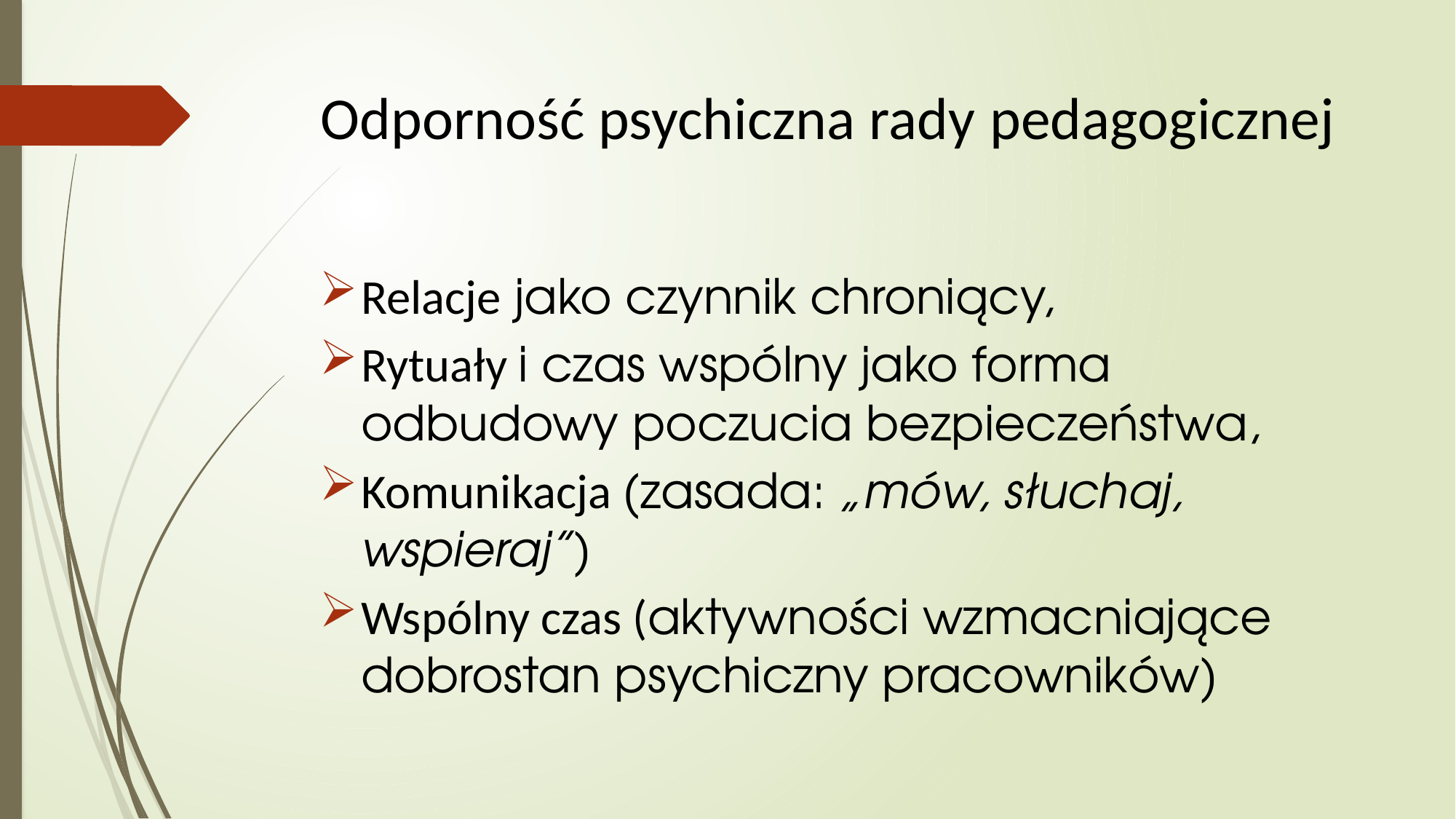

# Odporność psychiczna rady pedagogicznej

Relacje jako czynnik chroniący,
Rytuały i czas wspólny jako forma odbudowy poczucia bezpieczeństwa,
Komunikacja (zasada: „mów, słuchaj, wspieraj”)
Wspólny czas (aktywności wzmacniające dobrostan psychiczny pracowników)